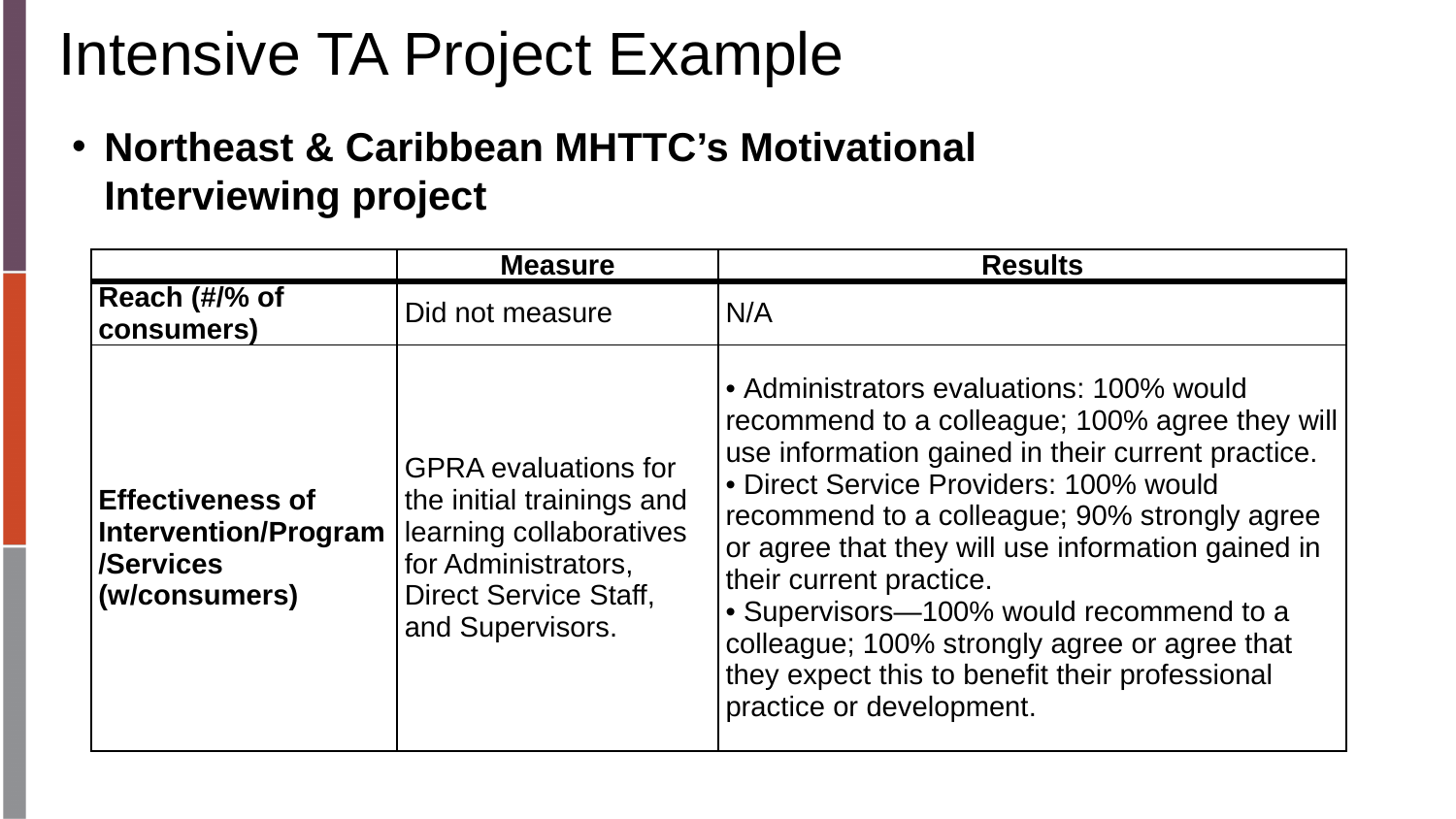

# Intensive TA Project Example
Northeast & Caribbean MHTTC’s Motivational Interviewing project
|  | Measure | Results |
| --- | --- | --- |
| Reach (#/% of consumers) | Did not measure | N/A |
| Effectiveness of Intervention/Program/Services (w/consumers) | GPRA evaluations for the initial trainings and learning collaboratives for Administrators, Direct Service Staff, and Supervisors. | • Administrators evaluations: 100% would recommend to a colleague; 100% agree they will use information gained in their current practice. • Direct Service Providers: 100% would recommend to a colleague; 90% strongly agree or agree that they will use information gained in their current practice. • Supervisors—100% would recommend to a colleague; 100% strongly agree or agree that they expect this to benefit their professional practice or development. |